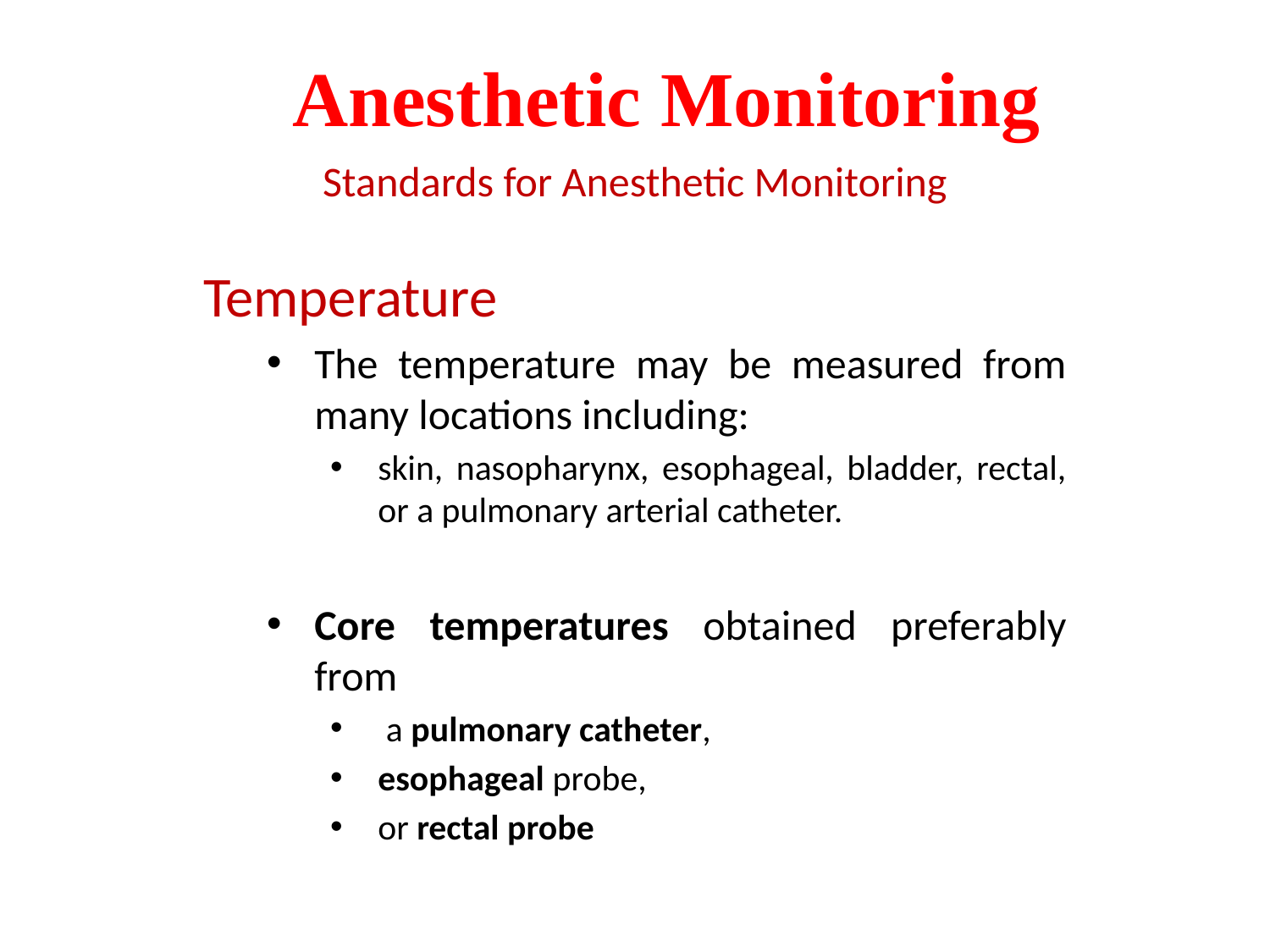

# Anesthetic Monitoring
Standards for Anesthetic Monitoring
Temperature
The temperature may be measured from many locations including:
skin, nasopharynx, esophageal, bladder, rectal, or a pulmonary arterial catheter.

Core temperatures obtained preferably from
 a pulmonary catheter,
esophageal probe,
or rectal probe